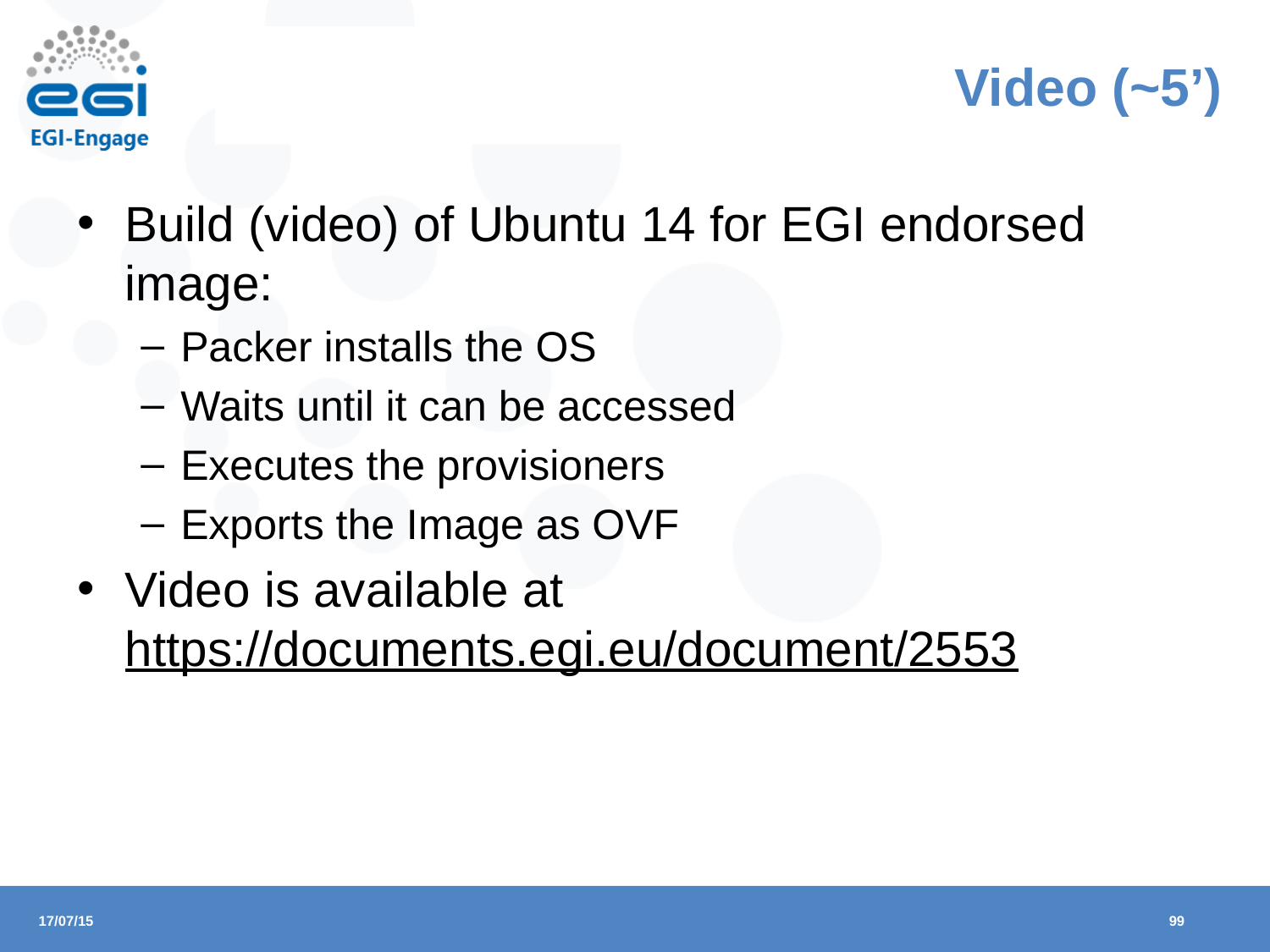

# Video (~5’)
Build (video) of Ubuntu 14 for EGI endorsed image:
Packer installs the OS
Waits until it can be accessed
Executes the provisioners
Exports the Image as OVF
Video is available at https://documents.egi.eu/document/2553